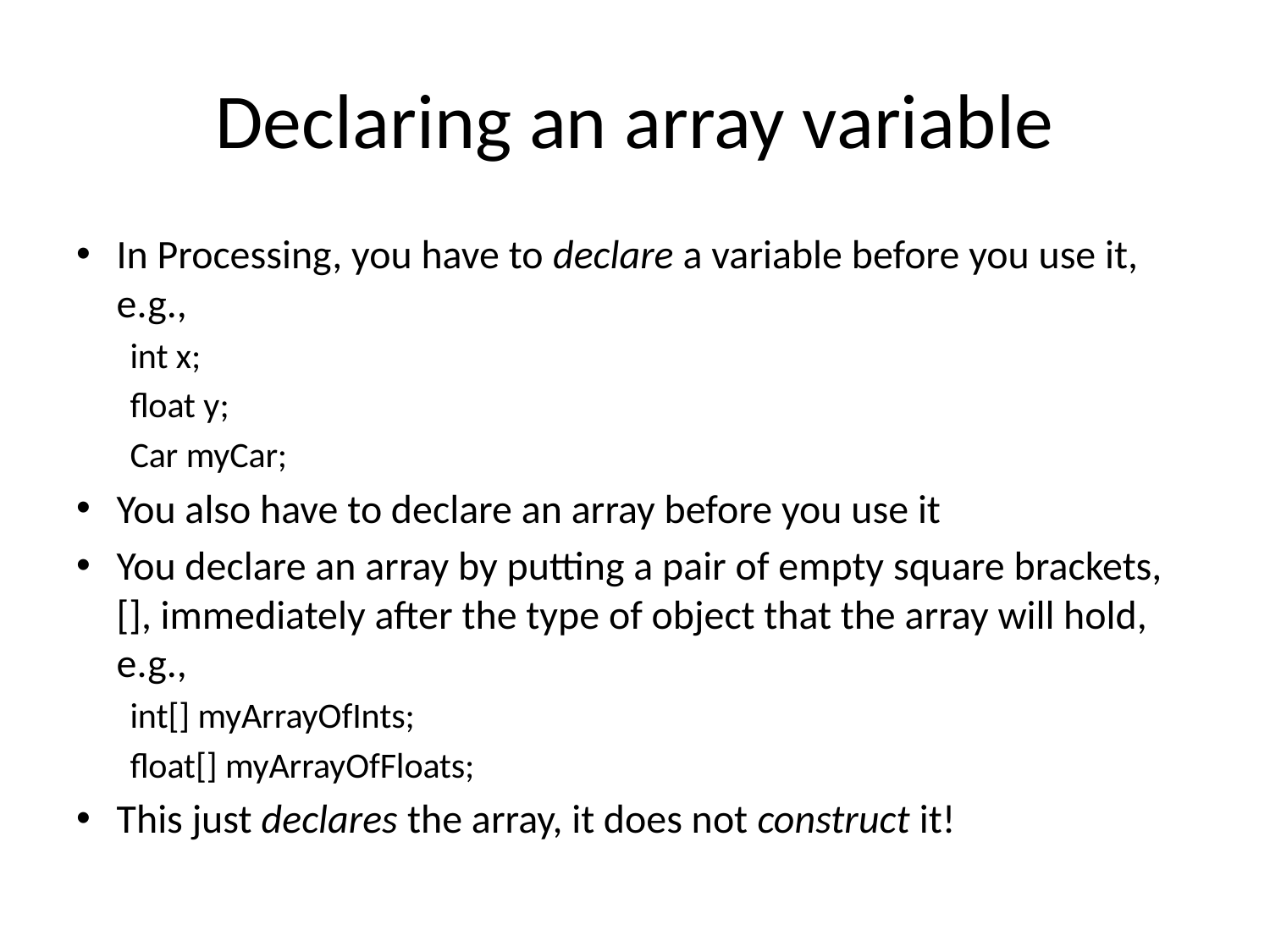

# Declaring an array variable
In Processing, you have to declare a variable before you use it, e.g.,
int x;
float y;
Car myCar;
You also have to declare an array before you use it
You declare an array by putting a pair of empty square brackets, [], immediately after the type of object that the array will hold, e.g.,
int[] myArrayOfInts;
float[] myArrayOfFloats;
This just declares the array, it does not construct it!